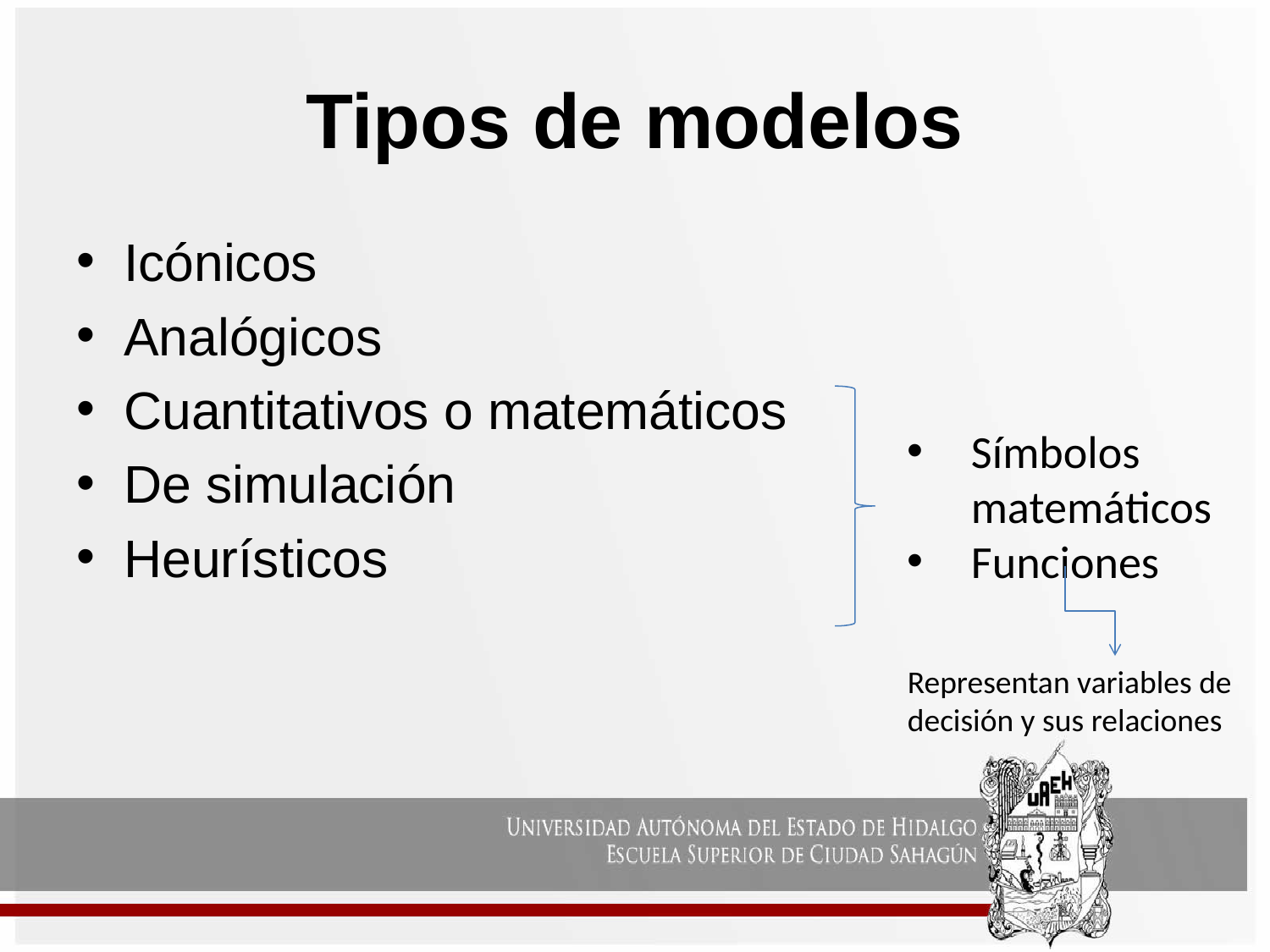

# Tipos de modelos
Icónicos
Analógicos
Cuantitativos o matemáticos
De simulación
Heurísticos

Símbolos matemáticos
Funciones
Representan variables de decisión y sus relaciones